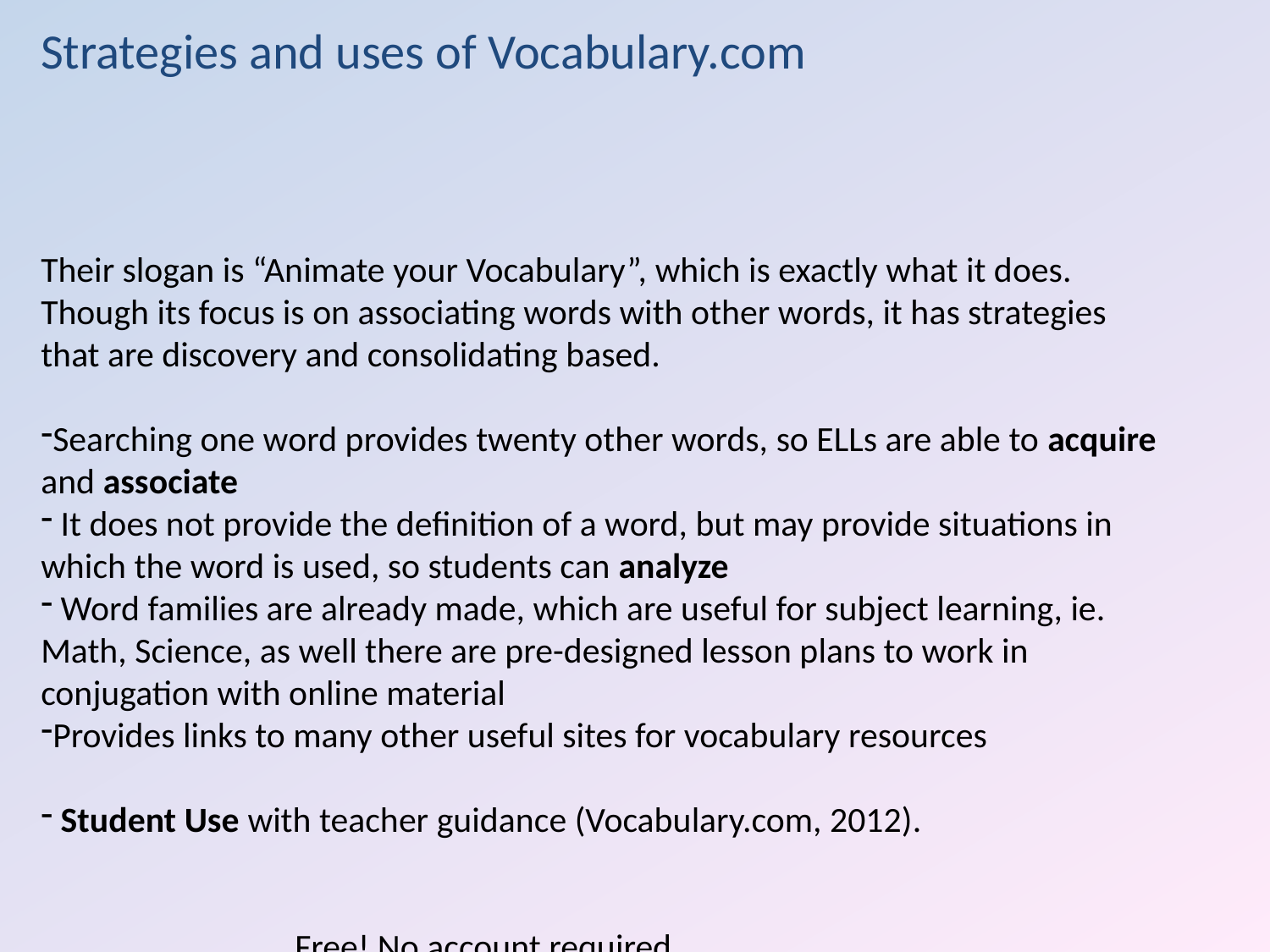

Strategies and uses of Vocabulary.com
Their slogan is “Animate your Vocabulary”, which is exactly what it does. Though its focus is on associating words with other words, it has strategies that are discovery and consolidating based.

Searching one word provides twenty other words, so ELLs are able to acquire and associate
 It does not provide the definition of a word, but may provide situations in which the word is used, so students can analyze
 Word families are already made, which are useful for subject learning, ie. Math, Science, as well there are pre-designed lesson plans to work in conjugation with online material
Provides links to many other useful sites for vocabulary resources

 Student Use with teacher guidance (Vocabulary.com, 2012).

 										Free! No account required